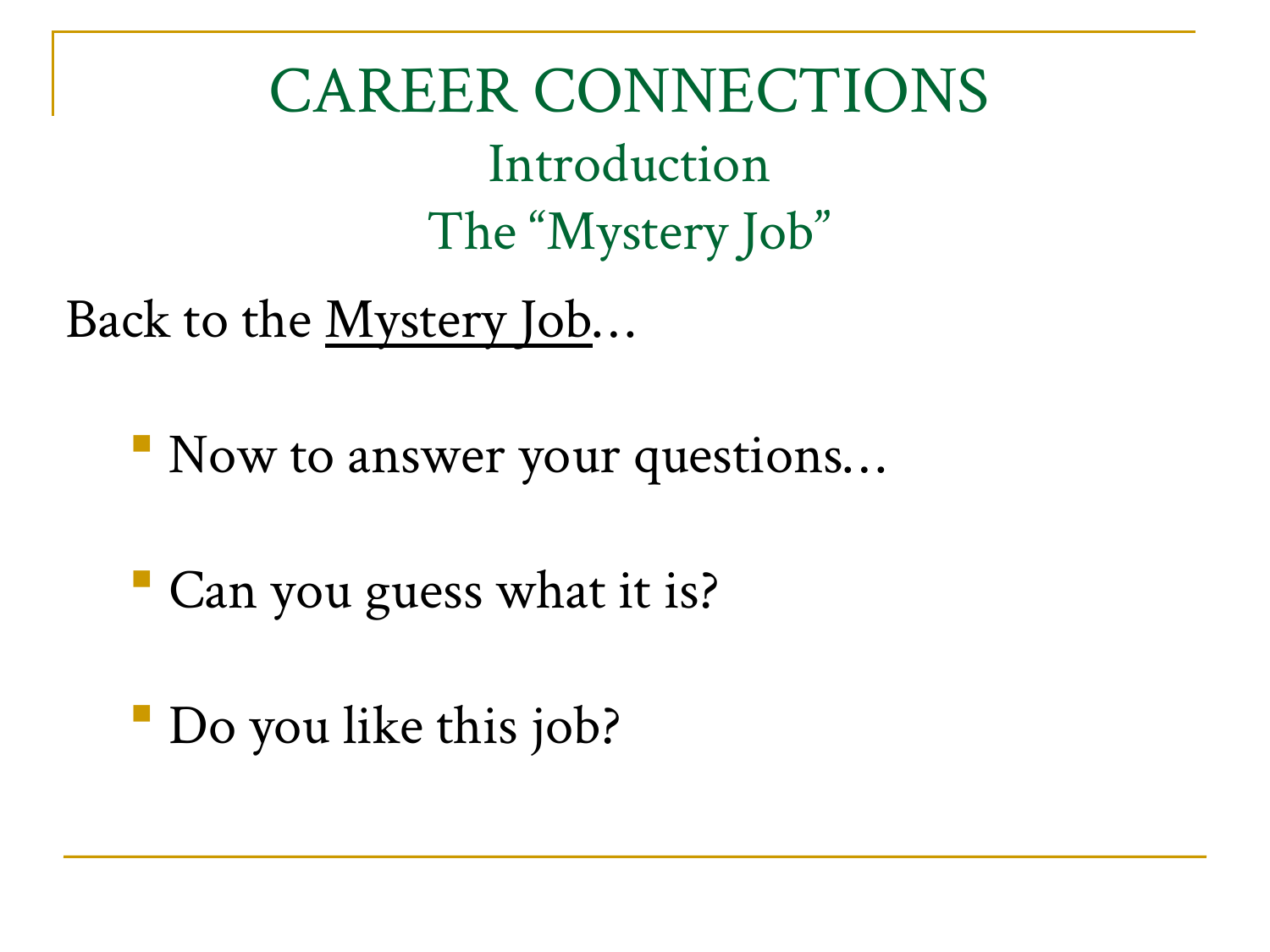

# CAREER CONNECTIONS Introduction The “Mystery Job”
Back to the Mystery Job…

Now to answer your questions…

Can you guess what it is?

Do you like this job?